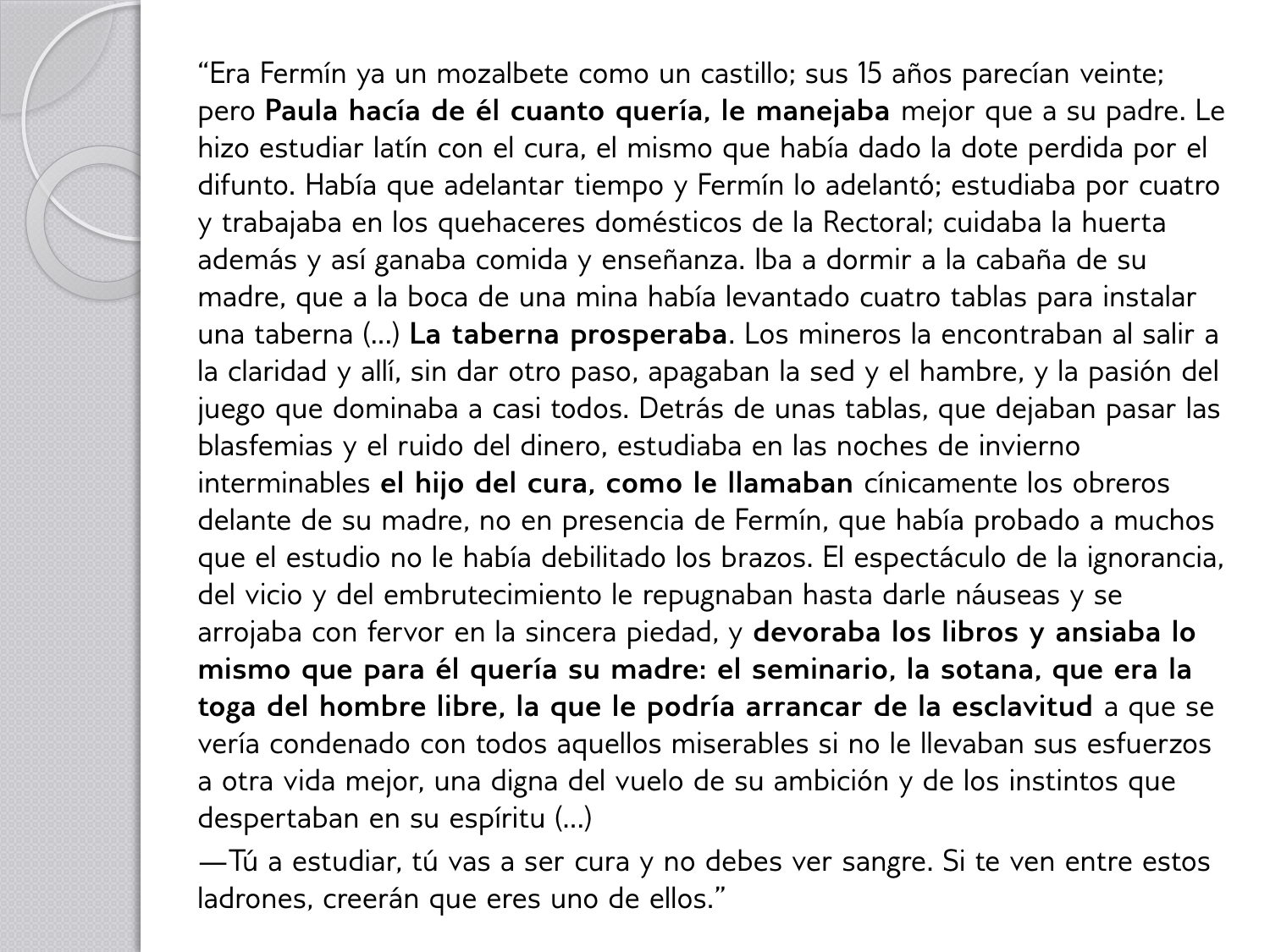

“Era Fermín ya un mozalbete como un castillo; sus 15 años parecían veinte; pero Paula hacía de él cuanto quería, le manejaba mejor que a su padre. Le hizo estudiar latín con el cura, el mismo que había dado la dote perdida por el difunto. Había que adelantar tiempo y Fermín lo adelantó; estudiaba por cuatro y trabajaba en los quehaceres domésticos de la Rectoral; cuidaba la huerta además y así ganaba comida y enseñanza. Iba a dormir a la cabaña de su madre, que a la boca de una mina había levantado cuatro tablas para instalar una taberna (...) La taberna prosperaba. Los mineros la encontraban al salir a la claridad y allí, sin dar otro paso, apagaban la sed y el hambre, y la pasión del juego que dominaba a casi todos. Detrás de unas tablas, que dejaban pasar las blasfemias y el ruido del dinero, estudiaba en las noches de invierno interminables el hijo del cura, como le llamaban cínicamente los obreros delante de su madre, no en presencia de Fermín, que había probado a muchos que el estudio no le había debilitado los brazos. El espectáculo de la ignorancia, del vicio y del embrutecimiento le repugnaban hasta darle náuseas y se arrojaba con fervor en la sincera piedad, y devoraba los libros y ansiaba lo mismo que para él quería su madre: el seminario, la sotana, que era la toga del hombre libre, la que le podría arrancar de la esclavitud a que se vería condenado con todos aquellos miserables si no le llevaban sus esfuerzos a otra vida mejor, una digna del vuelo de su ambición y de los instintos que despertaban en su espíritu (...)
—Tú a estudiar, tú vas a ser cura y no debes ver sangre. Si te ven entre estos ladrones, creerán que eres uno de ellos.”